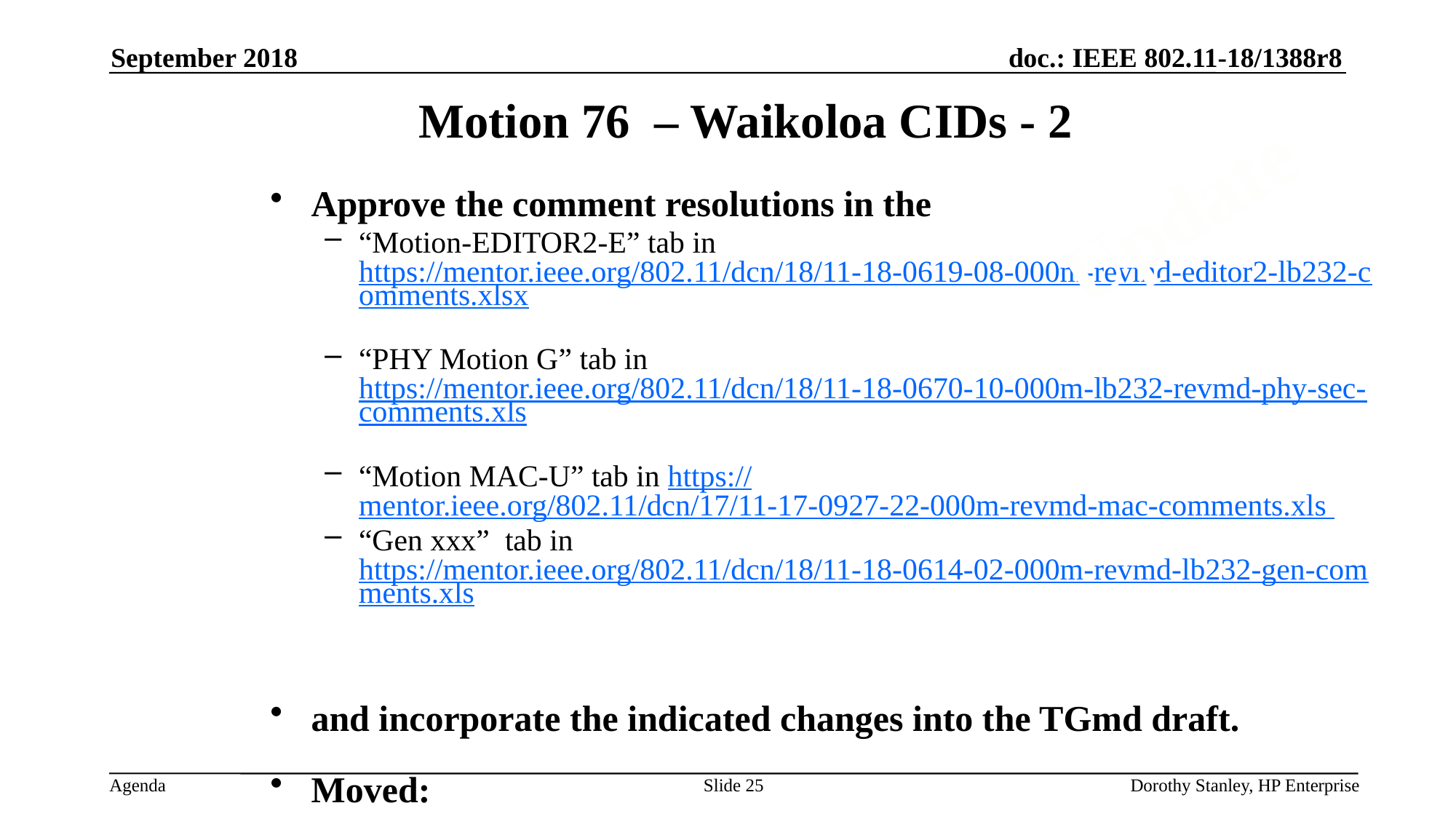

September 2018
Motion 76  – Waikoloa CIDs - 2
Update
Approve the comment resolutions in the
“Motion-EDITOR2-E” tab in https://mentor.ieee.org/802.11/dcn/18/11-18-0619-08-000m-revmd-editor2-lb232-comments.xlsx
“PHY Motion G” tab in https://mentor.ieee.org/802.11/dcn/18/11-18-0670-10-000m-lb232-revmd-phy-sec-comments.xls
“Motion MAC-U” tab in https://mentor.ieee.org/802.11/dcn/17/11-17-0927-22-000m-revmd-mac-comments.xls
“Gen xxx”  tab in https://mentor.ieee.org/802.11/dcn/18/11-18-0614-02-000m-revmd-lb232-gen-comments.xls

and incorporate the indicated changes into the TGmd draft.
Moved:
Seconded:
Result:

Slide 25
Dorothy Stanley, HP Enterprise